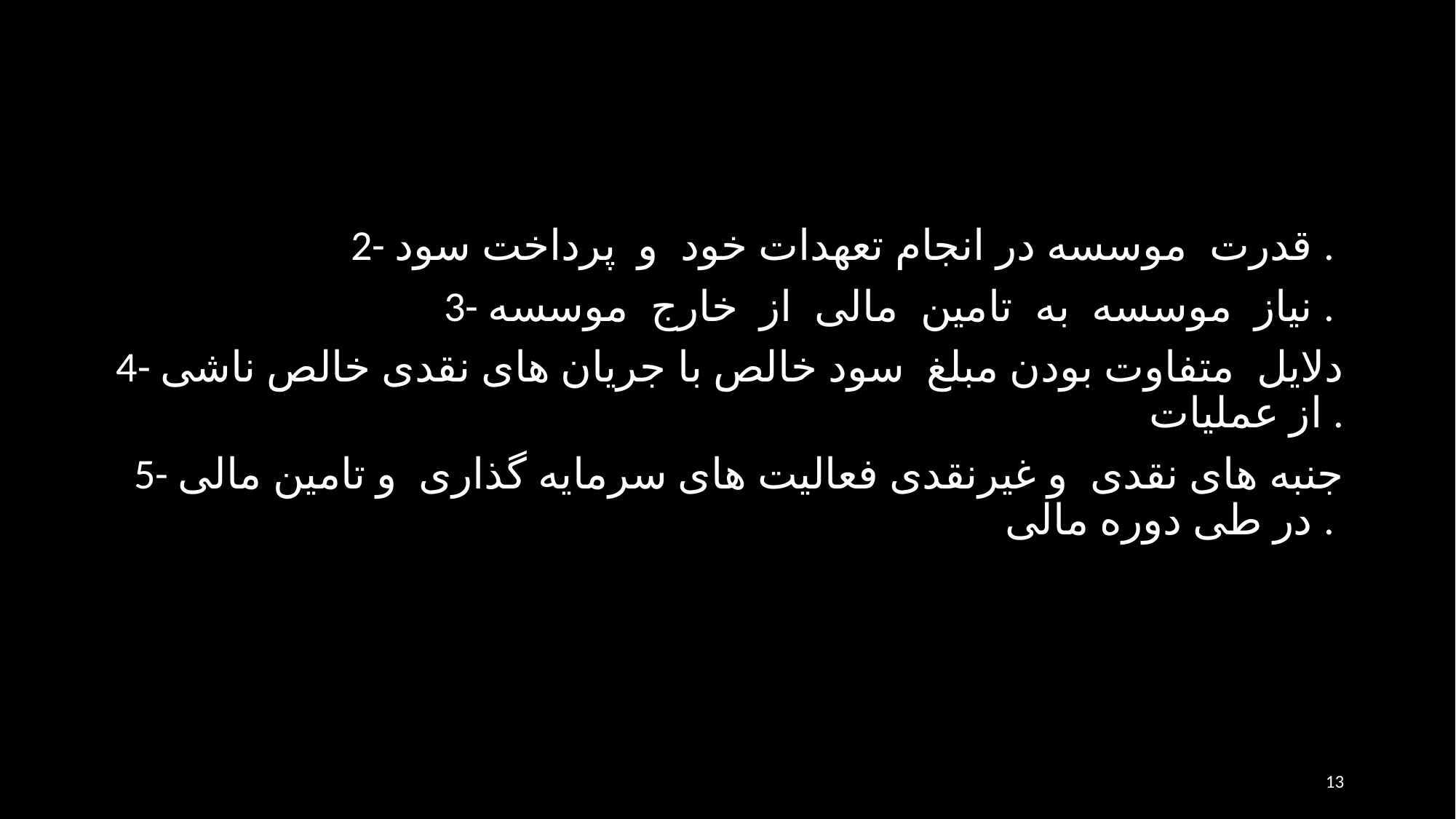

2- قدرت  موسسه در انجام تعهدات خود  و  پرداخت سود .
3- نياز  موسسه  به  تامين  مالی  از  خارج  موسسه .
4- دلايل  متفاوت بودن مبلغ  سود خالص با جريان های نقدی خالص ناشی از عمليات .
5- جنبه های نقدی  و غيرنقدی فعاليت های سرمايه گذاری  و تامين مالی در طی دوره مالی .
13